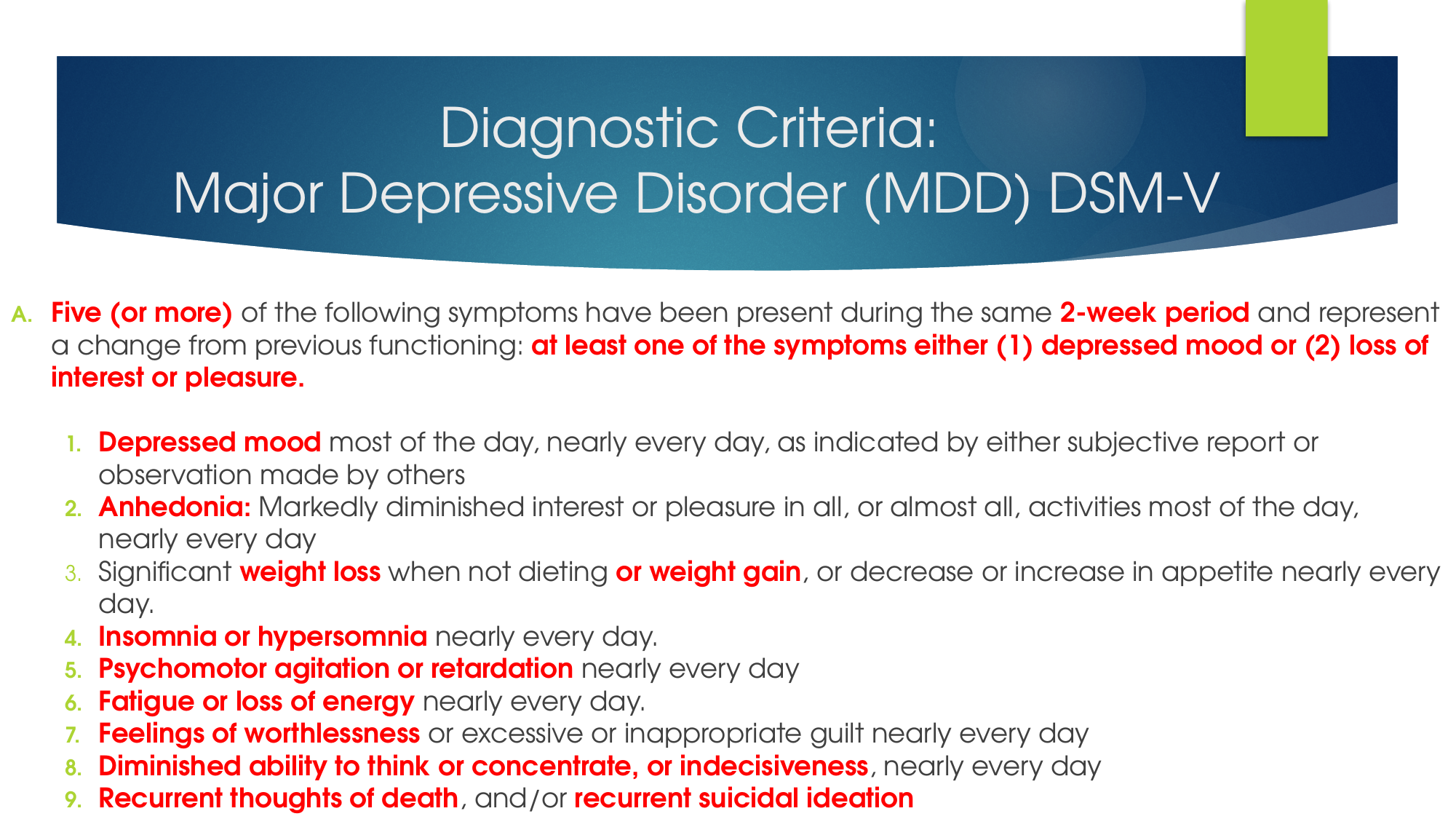

# Diagnostic Criteria: Major Depressive Disorder (MDD) DSM-V
Five (or more) of the following symptoms have been present during the same 2-week period and represent a change from previous functioning: at least one of the symptoms either (1) depressed mood or (2) loss of interest or pleasure.

Depressed mood most of the day, nearly every day, as indicated by either subjective report or observation made by others
Anhedonia: Markedly diminished interest or pleasure in all, or almost all, activities most of the day, nearly every day
Significant weight loss when not dieting or weight gain, or decrease or increase in appetite nearly every day.
Insomnia or hypersomnia nearly every day.
Psychomotor agitation or retardation nearly every day
Fatigue or loss of energy nearly every day.
Feelings of worthlessness or excessive or inappropriate guilt nearly every day
Diminished ability to think or concentrate, or indecisiveness, nearly every day
Recurrent thoughts of death, and/or recurrent suicidal ideation